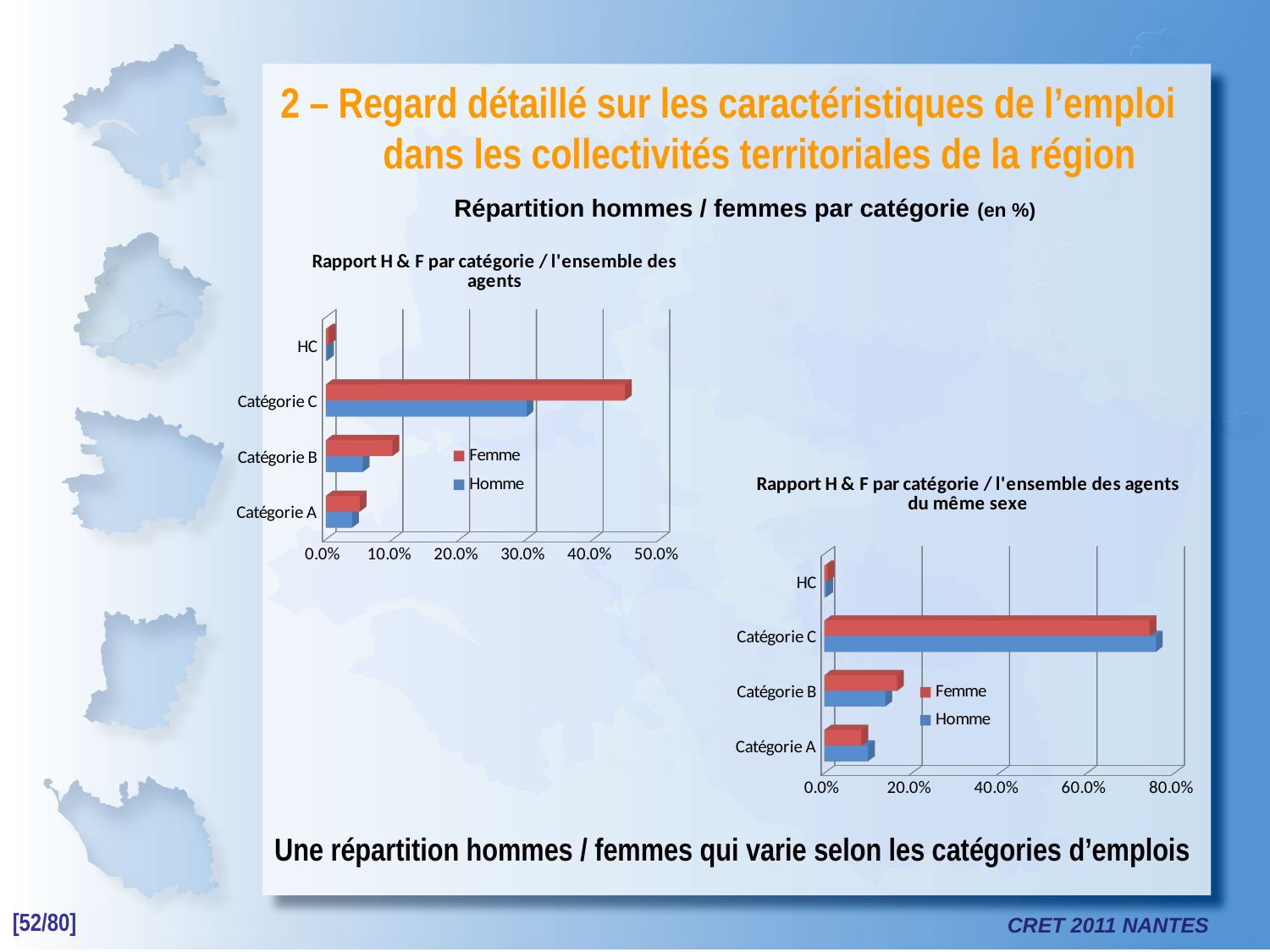

2 – Regard détaillé sur les caractéristiques de l’emploi dans les collectivités territoriales de la région
Répartition hommes / femmes par catégorie (en %)

[unsupported chart]

[unsupported chart]

Une répartition hommes / femmes qui varie selon les catégories d’emplois
[52/80]